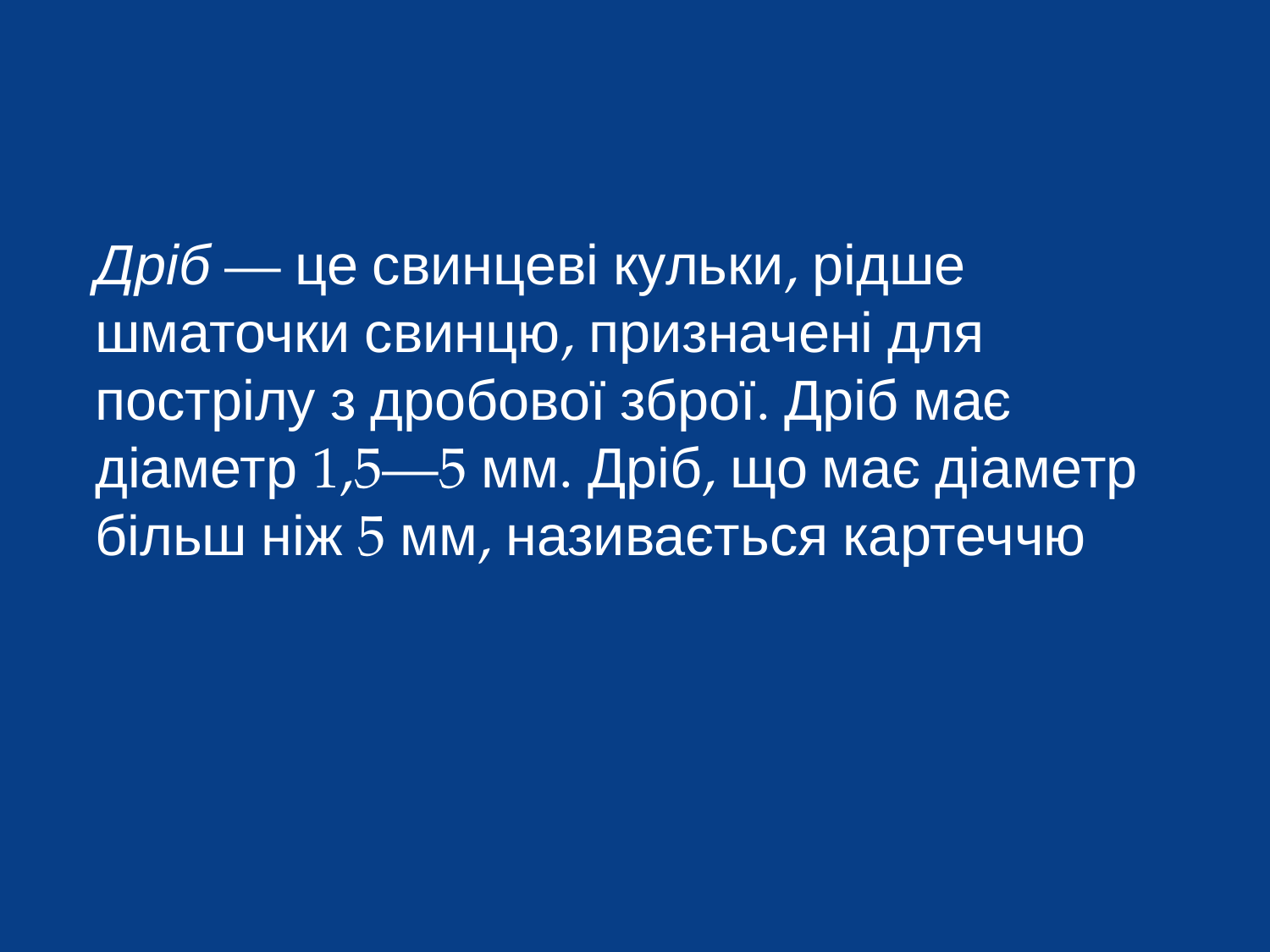

Дріб — це свинцеві кульки, рідше шматочки свинцю, призначені для пострілу з дробової зброї. Дріб має діаметр 1,5—5 мм. Дріб, що має діаметр більш ніж 5 мм, називається картеччю